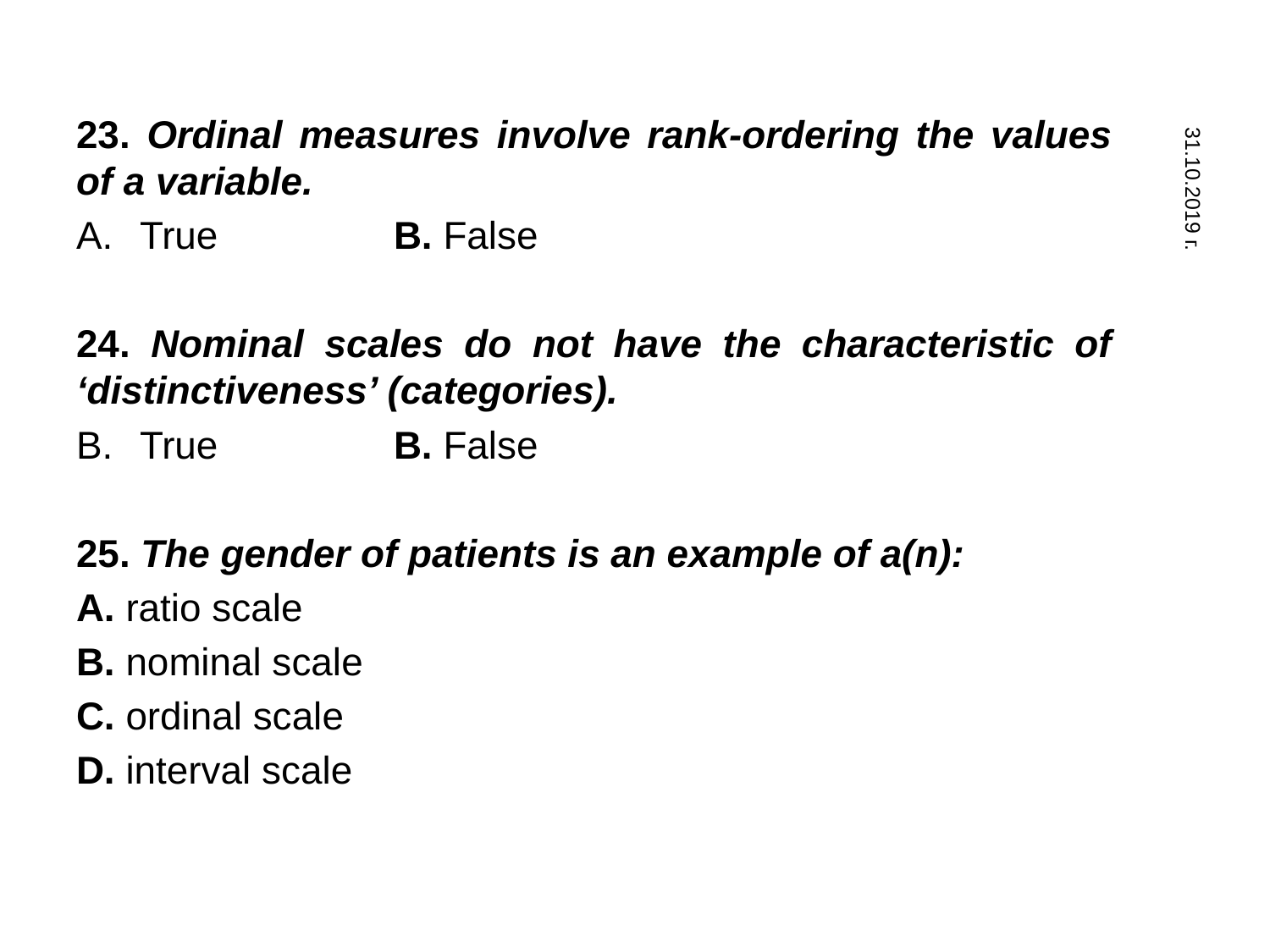

23. Ordinal measures involve rank-ordering the values of a variable.
True		B. False

24. Nominal scales do not have the characteristic of ‘distinctiveness’ (categories).
True		B. False

25. The gender of patients is an example of a(n):
A. ratio scale
B. nominal scale
C. ordinal scale
D. interval scale
31.10.2019 г.
111